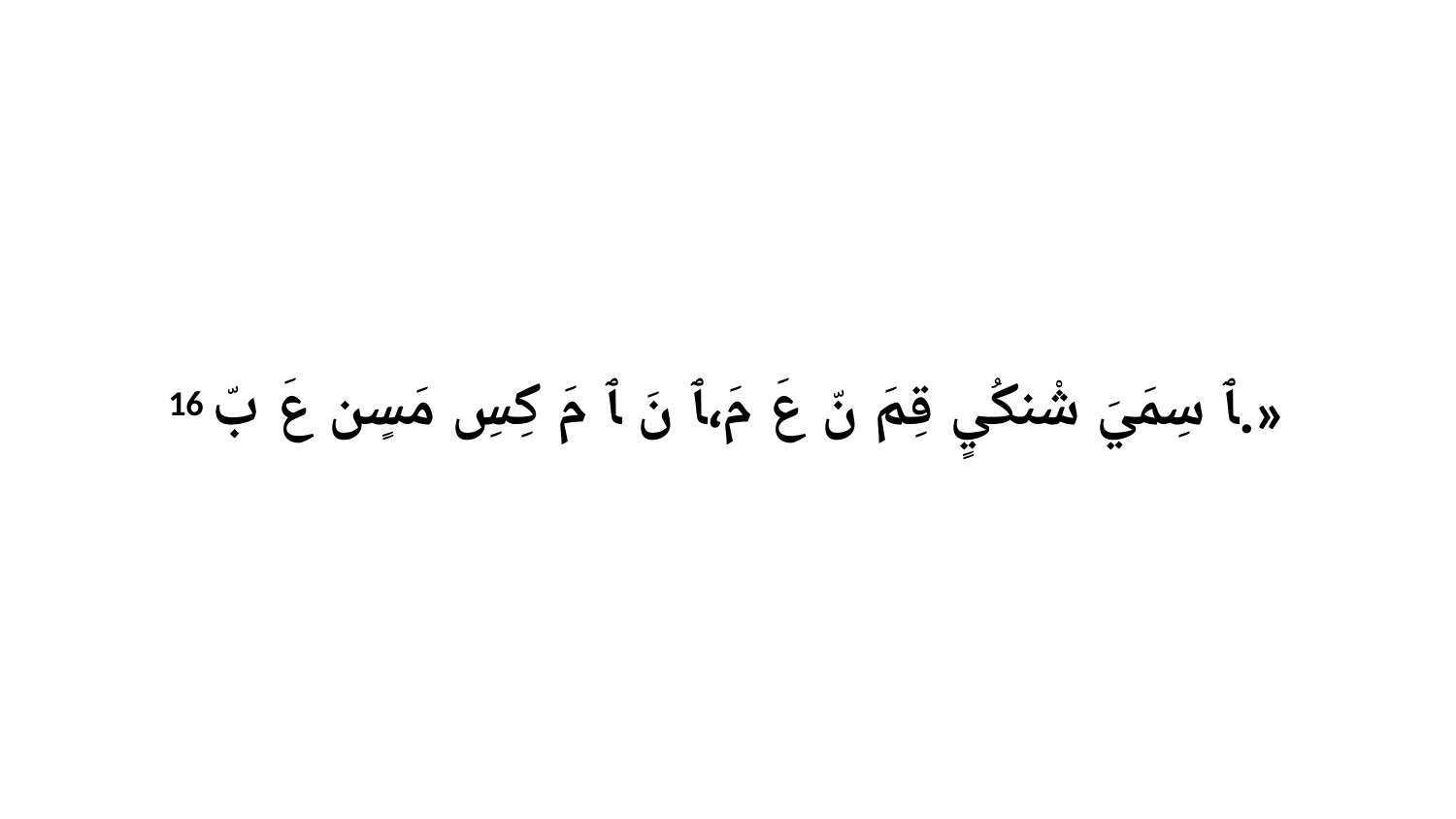

16 ﭑ سِمَيَ شْنكُيٍ قِمَ نّ عَ مَ،ﭑ نَ ﭑ مَ كِسِ مَسٍن عَ بّ.»